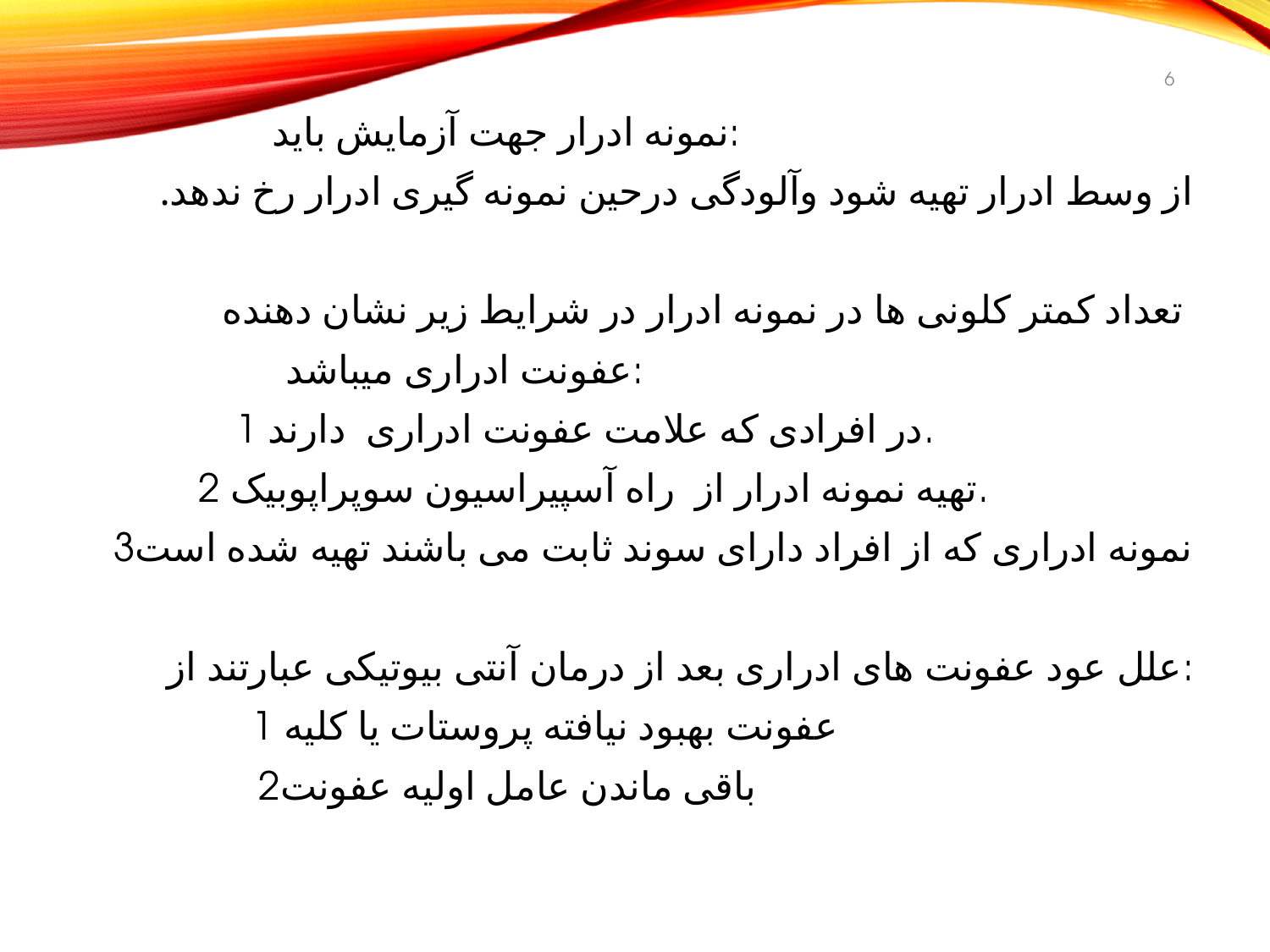

6
نمونه ادرار جهت آزمایش باید:
از وسط ادرار تهیه شود وآلودگی درحین نمونه گیری ادرار رخ ندهد.

تعداد کمتر کلونی ها در نمونه ادرار در شرایط زیر نشان دهنده
عفونت ادراری میباشد:
1 در افرادی که علامت عفونت ادراری  دارند.
2 تهیه نمونه ادرار از  راه آسپیراسیون سوپراپوبیک.
3نمونه ادراری که از افراد دارای سوند ثابت می باشند تهیه شده است

علل عود عفونت های ادراری بعد از درمان آنتی بیوتیکی عبارتند از:
1 عفونت بهبود نیافته پروستات یا کلیه
2باقی ماندن عامل اولیه عفونت